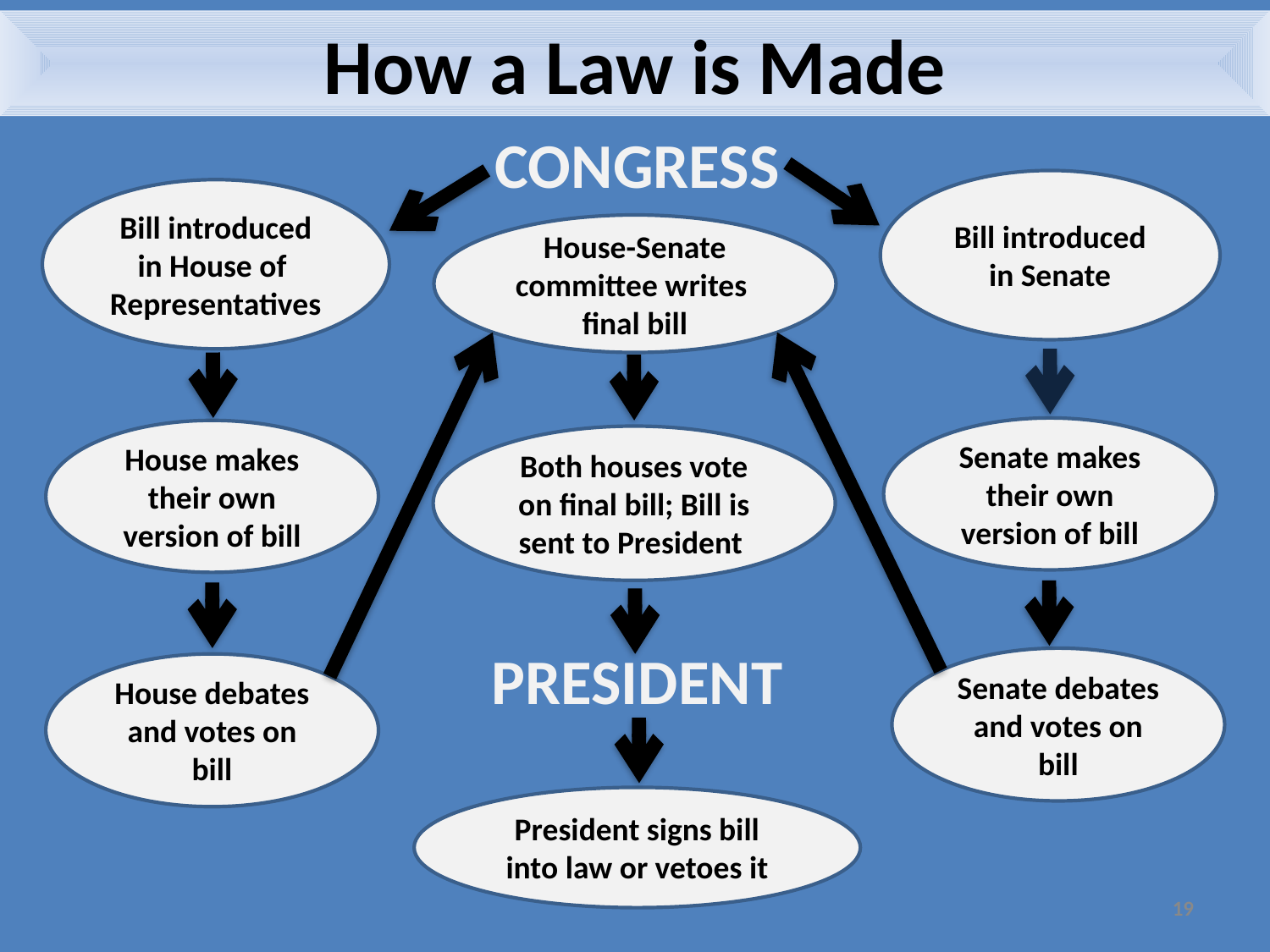

How a Law is Made
CONGRESS
Bill introduced in Senate
Bill introduced in House of
Representatives
House-Senate committee writes
final bill
Senate makes their own version of bill
House makes their own version of bill
Both houses vote on final bill; Bill is sent to President
PRESIDENT
Senate debates and votes on bill
House debates and votes on bill
President signs bill into law or vetoes it
19